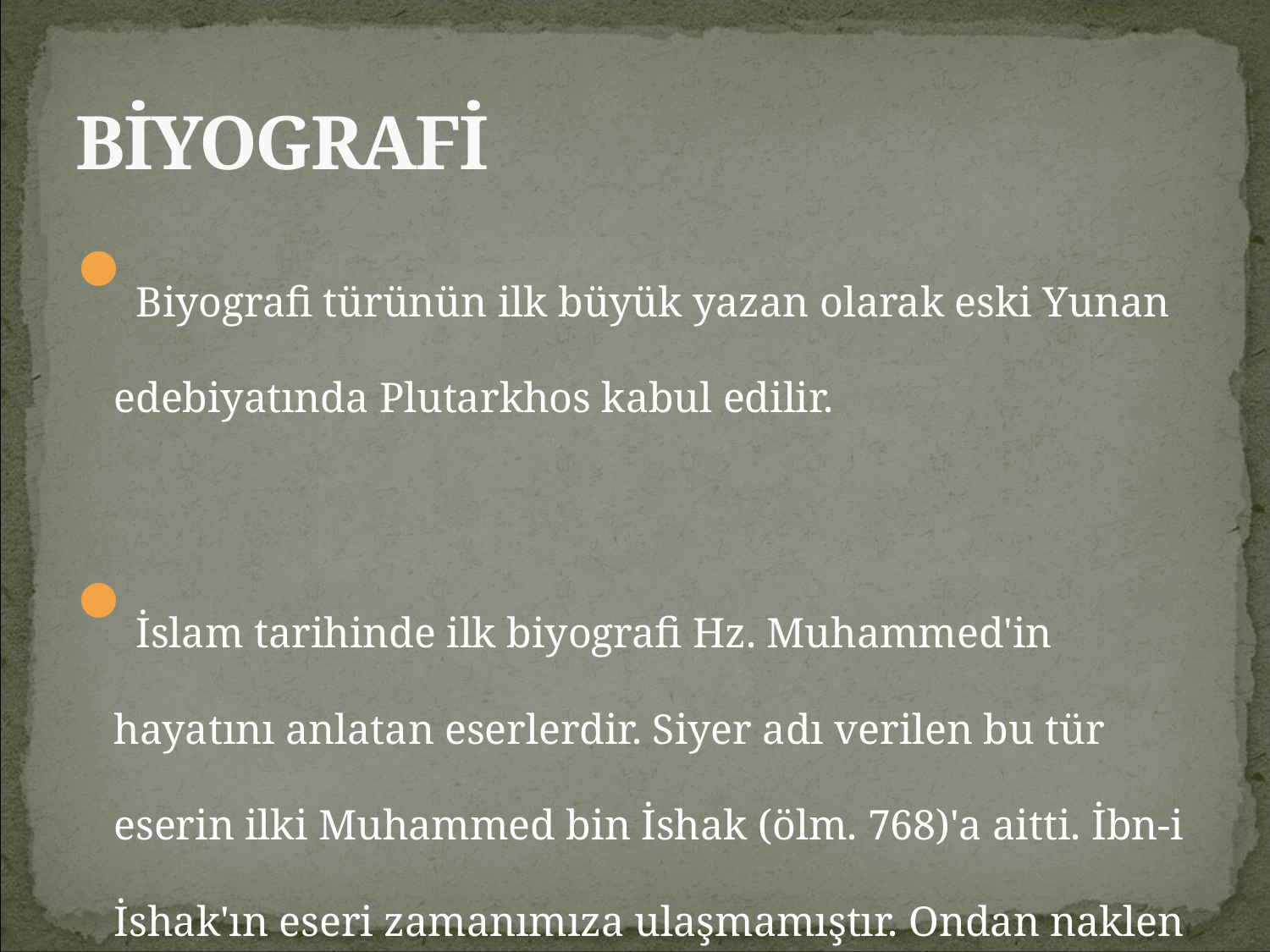

# BİYOGRAFİ
Biyografi türünün ilk büyük yazan olarak eski Yunan edebiyatında Plutarkhos kabul edilir.

İslam tarihinde ilk biyografi Hz. Muhammed'in hayatını anlatan eserlerdir. Siyer adı verilen bu tür eserin ilki Muhammed bin İshak (ölm. 768)'a aitti. İbn-i İshak'ın eseri zamanımıza ulaşmamıştır. Ondan naklen anlatan İbn-i Hişam (ölm. 828)'ın siyeri elimizdedir.